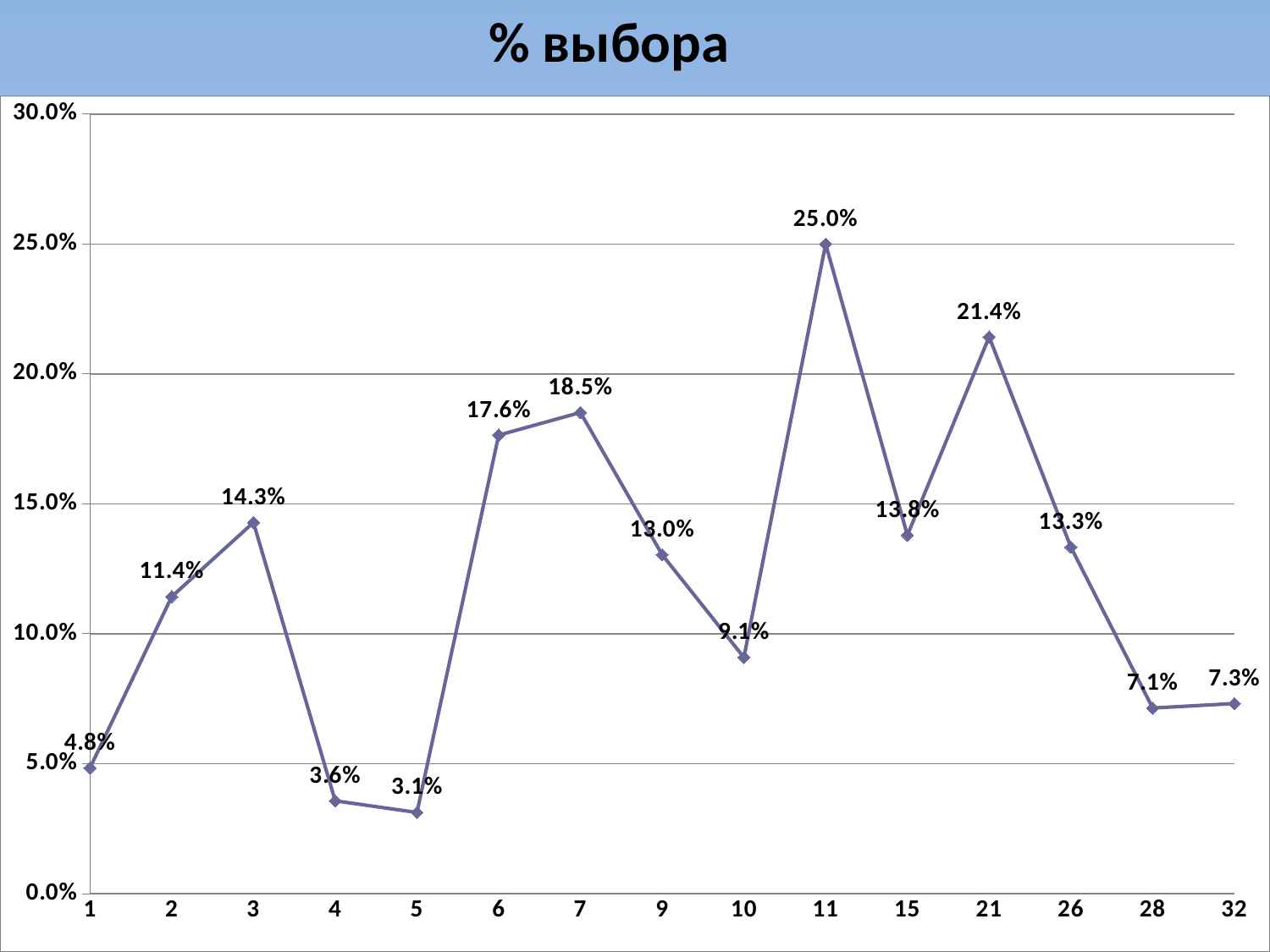

% выбора

### Chart

| Category |  |
|---|---|
| 1 | 0.048387096774193554 |
| 2 | 0.11428571428571432 |
| 3 | 0.14285714285714293 |
| 4 | 0.03571428571428571 |
| 5 | 0.03125 |
| 6 | 0.17647058823529418 |
| 7 | 0.18518518518518526 |
| 9 | 0.1304347826086957 |
| 10 | 0.09090909090909098 |
| 11 | 0.25 |
| 15 | 0.13793103448275873 |
| 21 | 0.21428571428571427 |
| 26 | 0.1333333333333334 |
| 28 | 0.07142857142857142 |
| 32 | 0.07317073170731707 |